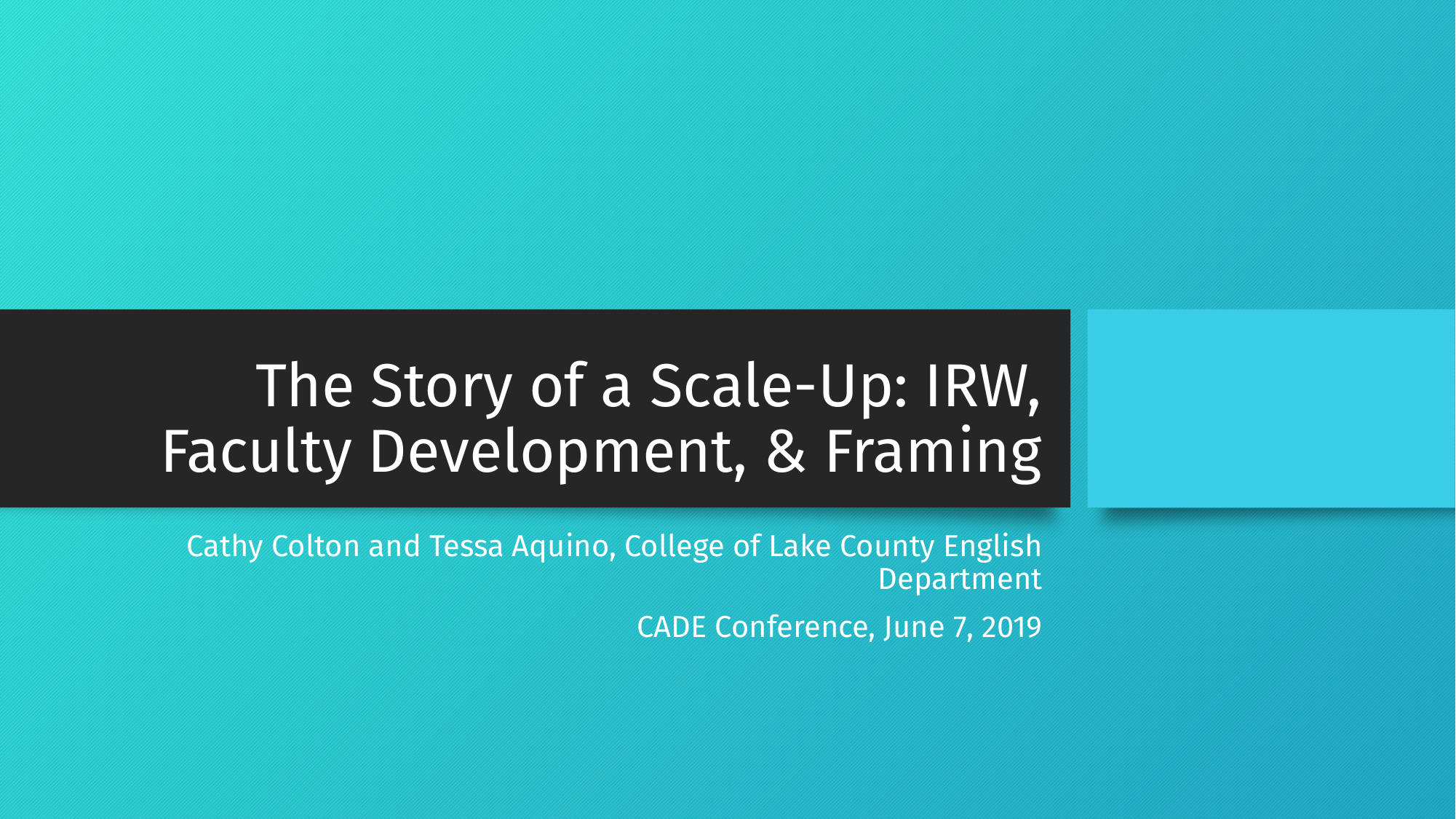

# The Story of a Scale-Up: IRW, Faculty Development, & Framing
Cathy Colton and Tessa Aquino, College of Lake County English Department
CADE Conference, June 7, 2019